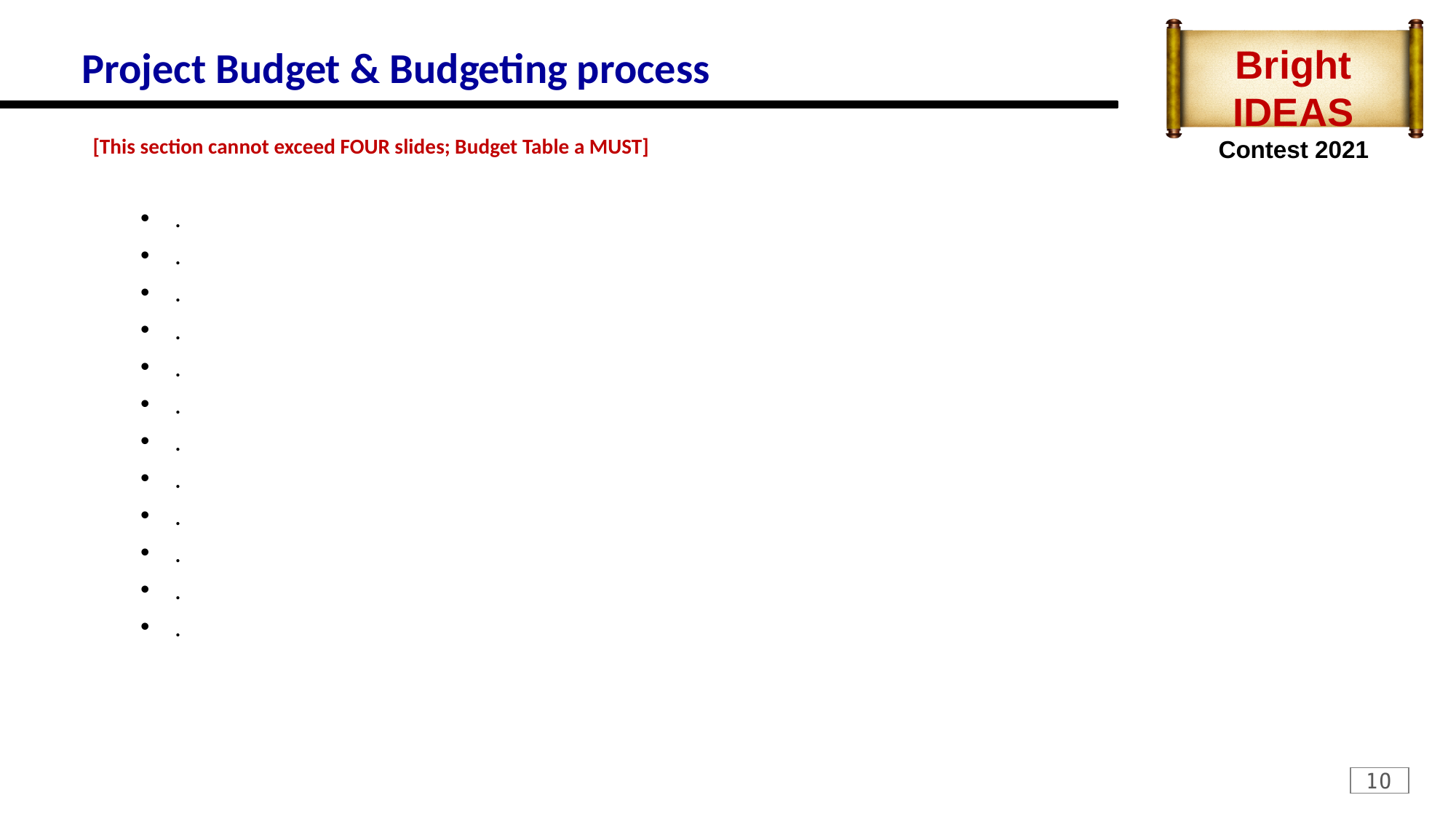

# Project Budget & Budgeting process
[This section cannot exceed FOUR slides; Budget Table a MUST]

.
.
.
.
.
.
.
.
.
.
.
.